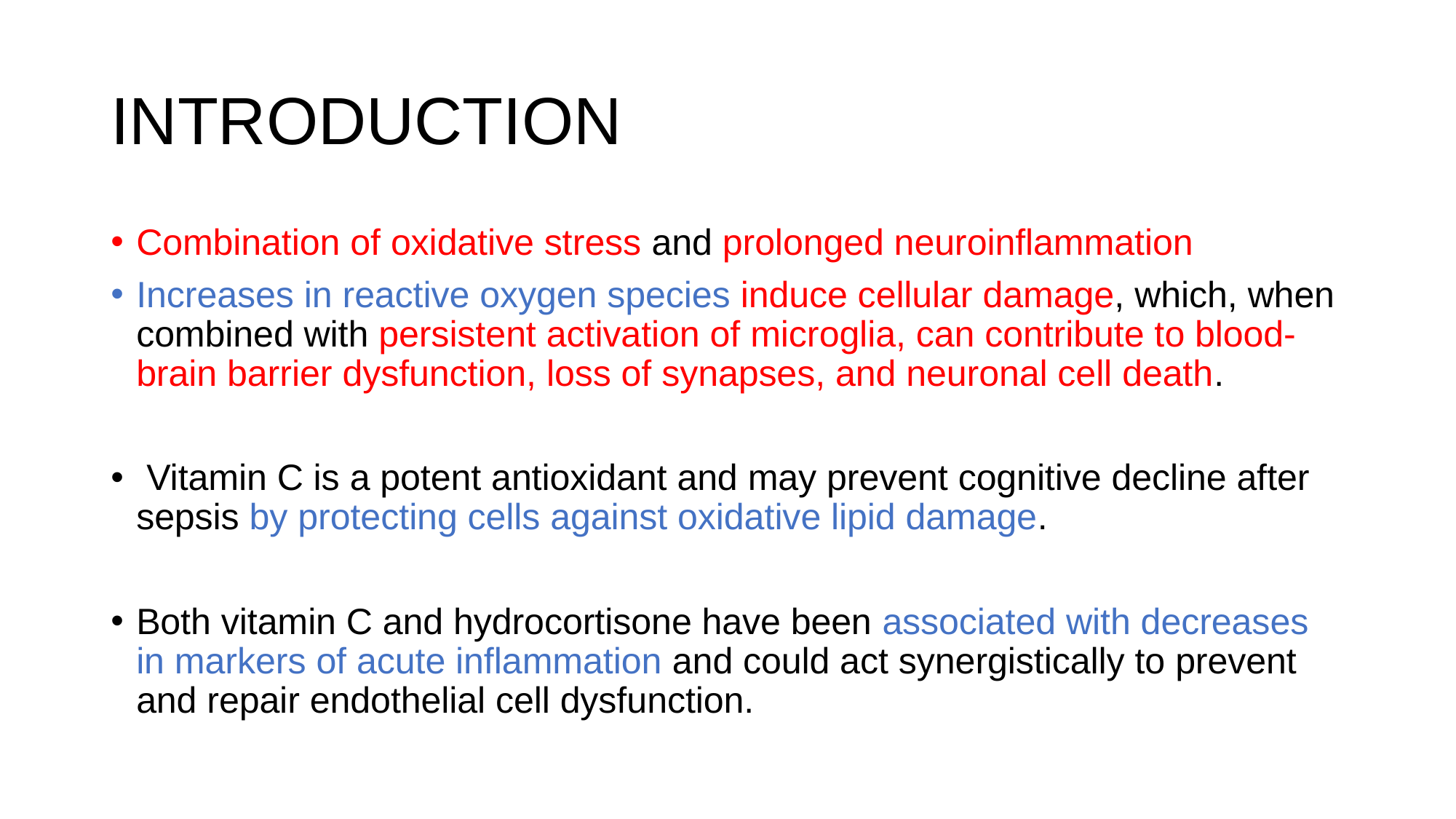

# INTRODUCTION
Combination of oxidative stress and prolonged neuroinflammation
Increases in reactive oxygen species induce cellular damage, which, when combined with persistent activation of microglia, can contribute to blood-brain barrier dysfunction, loss of synapses, and neuronal cell death.

 Vitamin C is a potent antioxidant and may prevent cognitive decline after sepsis by protecting cells against oxidative lipid damage.

Both vitamin C and hydrocortisone have been associated with decreases in markers of acute inflammation and could act synergistically to prevent and repair endothelial cell dysfunction.